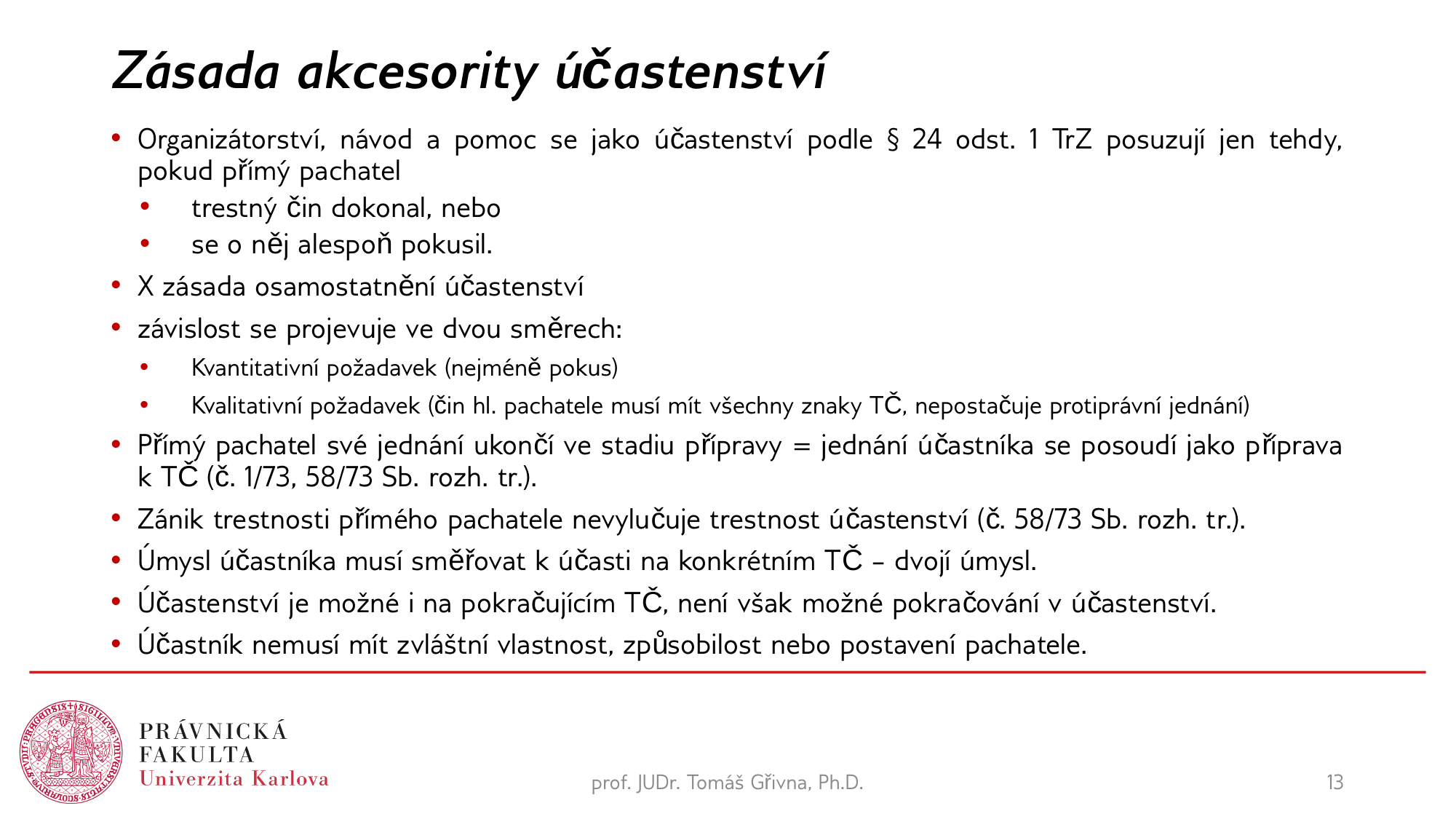

# Zásada akcesority účastenství
Organizátorství, návod a pomoc se jako účastenství podle § 24 odst. 1 TrZ posuzují jen tehdy, pokud přímý pachatel
trestný čin dokonal, nebo
se o něj alespoň pokusil.
X zásada osamostatnění účastenství
závislost se projevuje ve dvou směrech:
Kvantitativní požadavek (nejméně pokus)
Kvalitativní požadavek (čin hl. pachatele musí mít všechny znaky TČ, nepostačuje protiprávní jednání)
Přímý pachatel své jednání ukončí ve stadiu přípravy = jednání účastníka se posoudí jako příprava k TČ (č. 1/73, 58/73 Sb. rozh. tr.).
Zánik trestnosti přímého pachatele nevylučuje trestnost účastenství (č. 58/73 Sb. rozh. tr.).
Úmysl účastníka musí směřovat k účasti na konkrétním TČ – dvojí úmysl.
Účastenství je možné i na pokračujícím TČ, není však možné pokračování v účastenství.
Účastník nemusí mít zvláštní vlastnost, způsobilost nebo postavení pachatele.

prof. JUDr. Tomáš Gřivna, Ph.D.
13